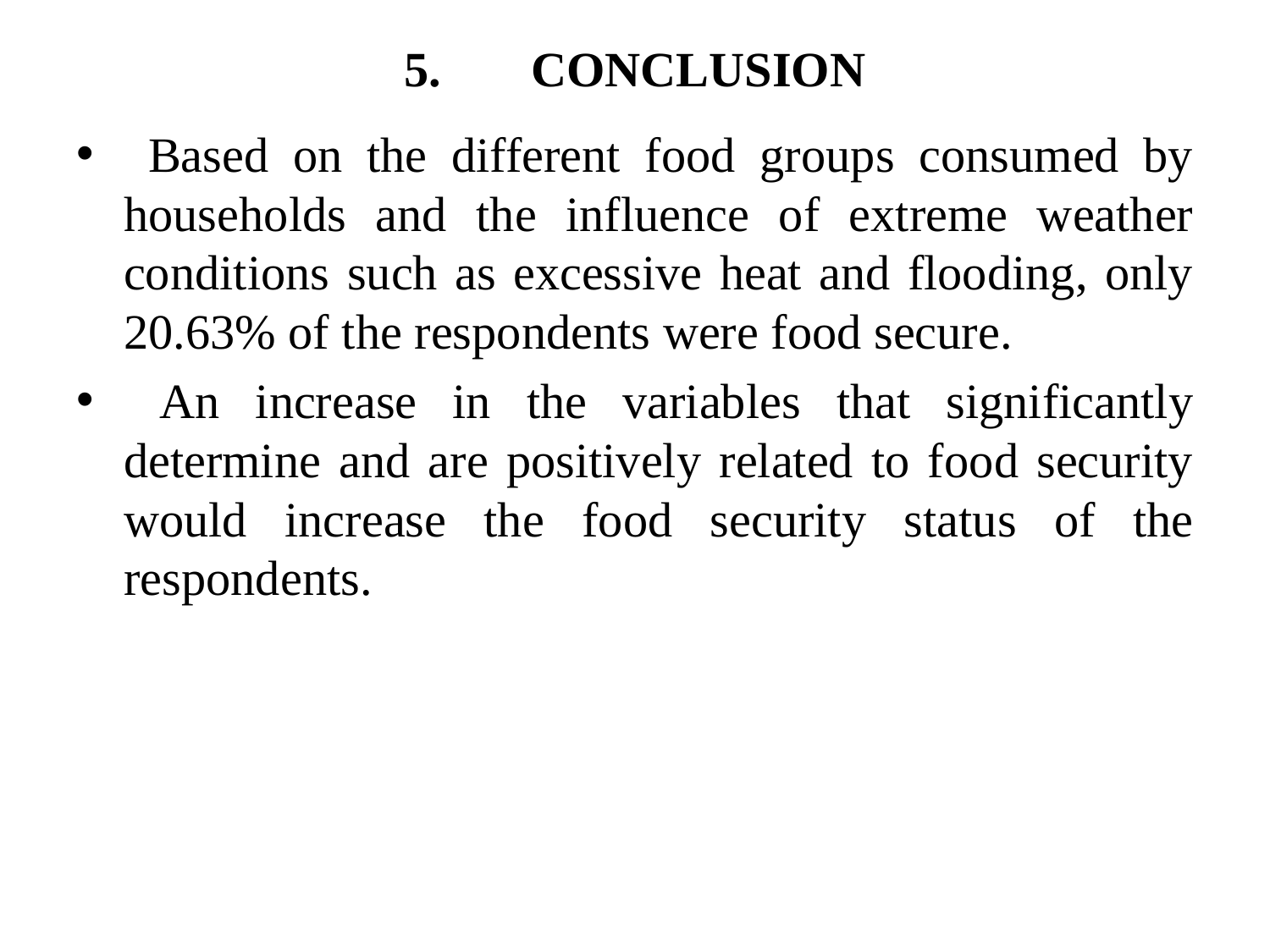

# 5.	CONCLUSION
 Based on the different food groups consumed by households and the influence of extreme weather conditions such as excessive heat and flooding, only 20.63% of the respondents were food secure.
 An increase in the variables that significantly determine and are positively related to food security would increase the food security status of the respondents.